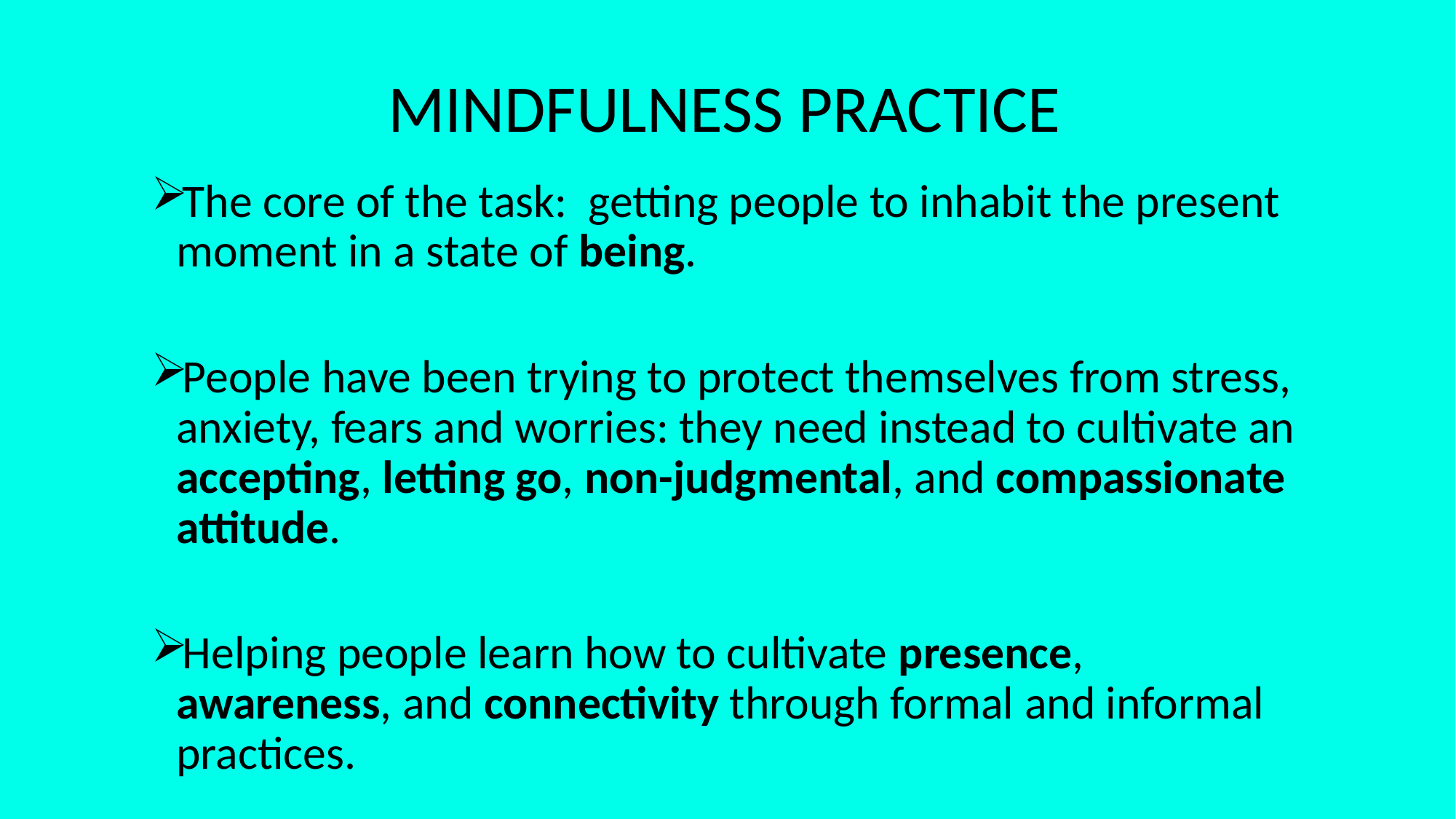

# MINDFULNESS PRACTICE
The core of the task:  getting people to inhabit the present moment in a state of being.

People have been trying to protect themselves from stress, anxiety, fears and worries: they need instead to cultivate an accepting, letting go, non-judgmental, and compassionate attitude.

Helping people learn how to cultivate presence, awareness, and connectivity through formal and informal practices.